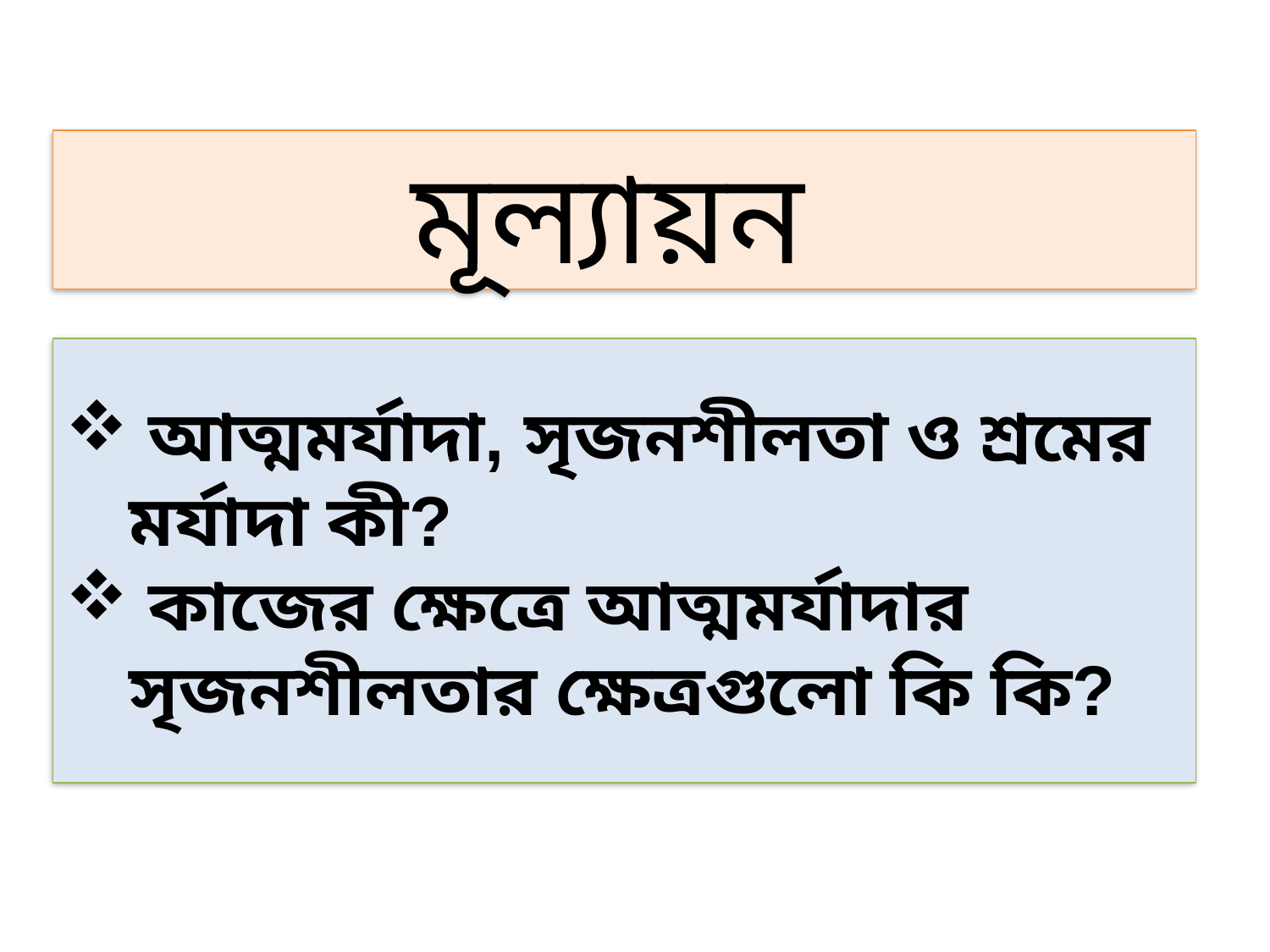

মূল্যায়ন
 আত্মমর্যাদা, সৃজনশীলতা ও শ্রমের মর্যাদা কী?
 কাজের ক্ষেত্রে আত্মমর্যাদার সৃজনশীলতার ক্ষেত্রগুলো কি কি?